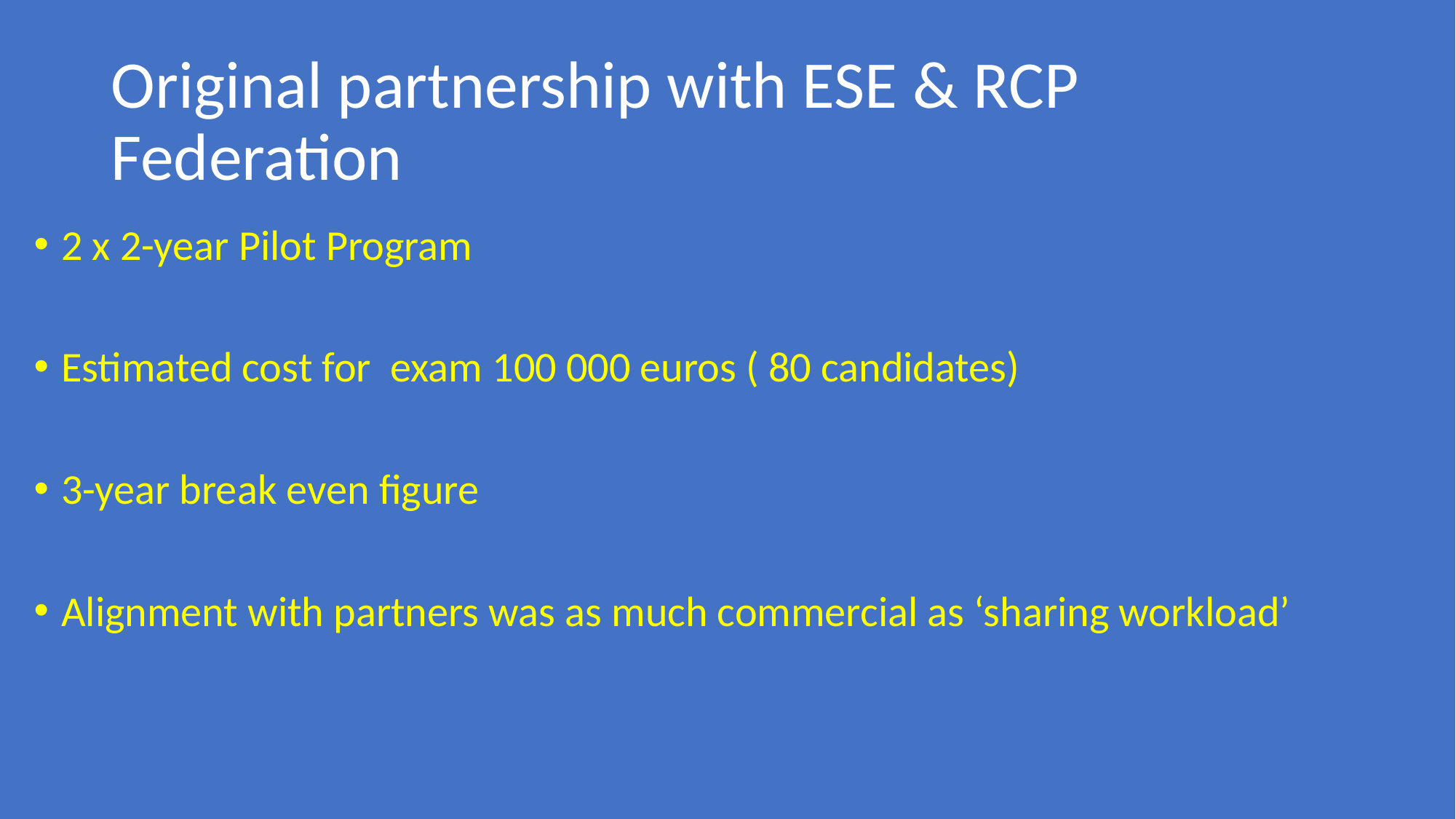

# Original partnership with ESE & RCP Federation
2 x 2-year Pilot Program

Estimated cost for  exam 100 000 euros ( 80 candidates)

3-year break even figure

Alignment with partners was as much commercial as ‘sharing workload’